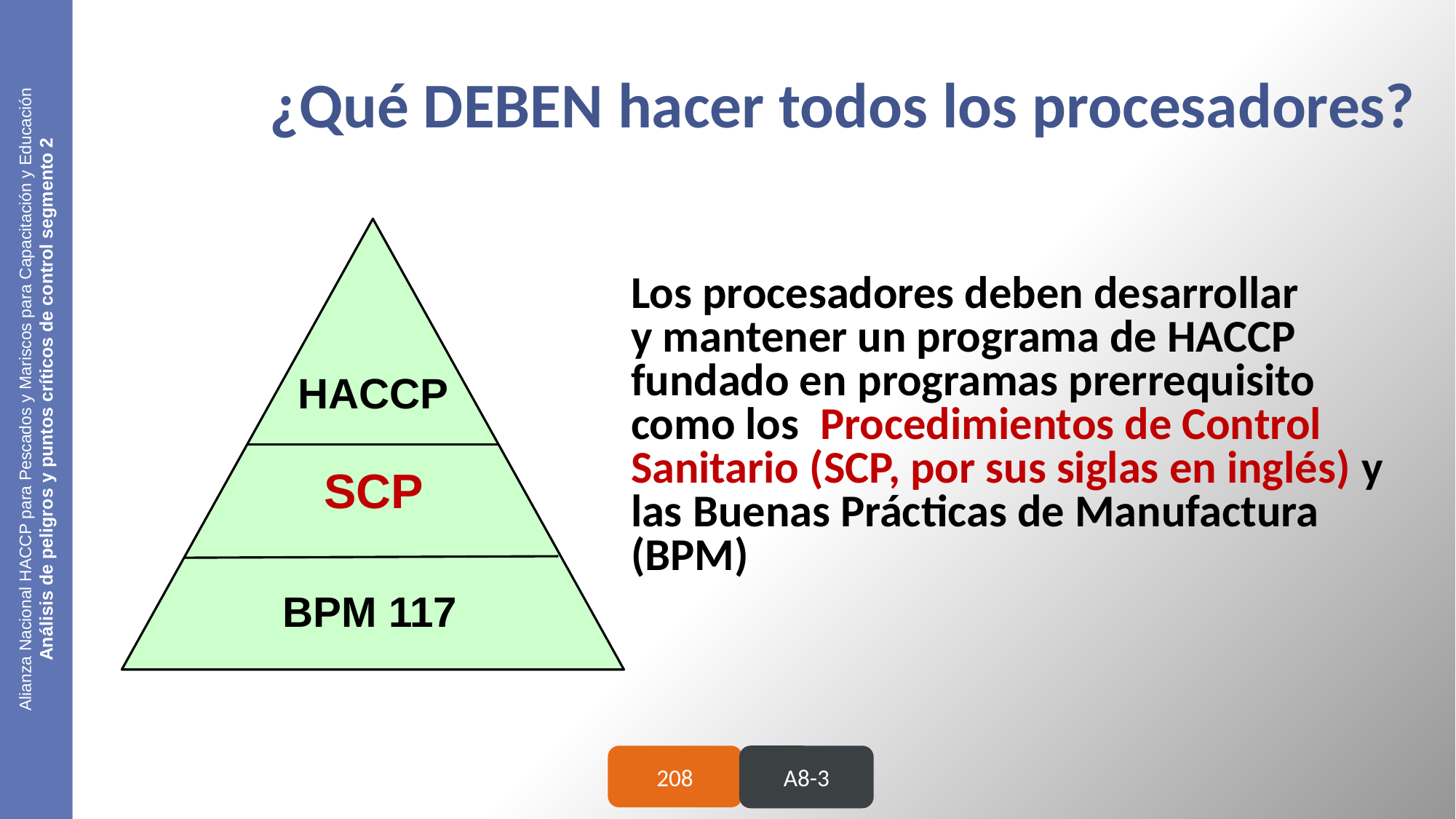

# ¿Qué DEBEN hacer todos los procesadores?

HACCP
SCP
BPM 117
Los procesadores deben desarrollar
y mantener un programa de HACCP fundado en programas prerrequisito como los  Procedimientos de Control Sanitario (SCP, por sus siglas en inglés) y las Buenas Prácticas de Manufactura (BPM)
Alianza Nacional HACCP para Pescados y Mariscos para Capacitación y Educación
Análisis de peligros y puntos críticos de control segmento 2
208
A8-3